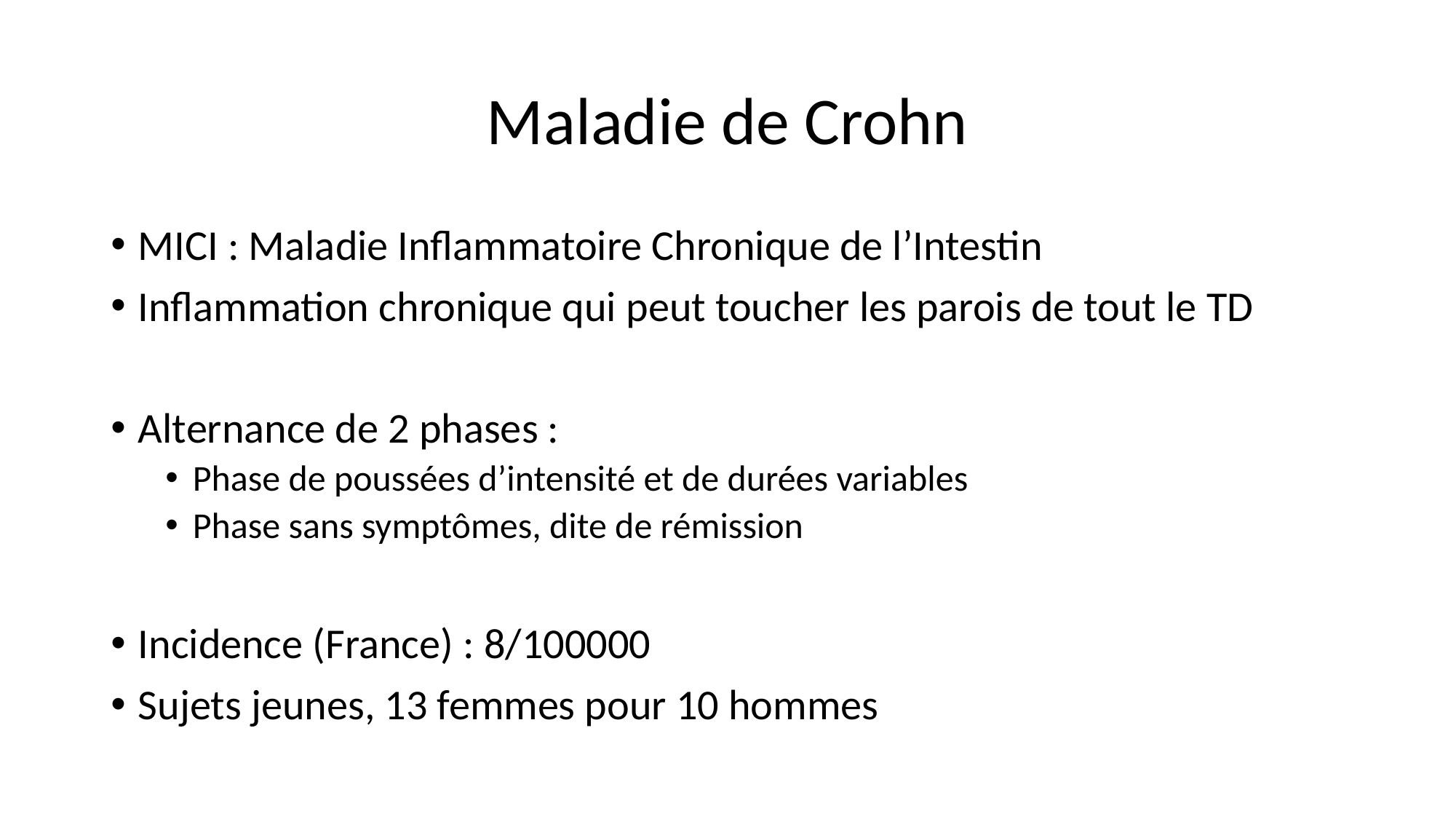

# Maladie de Crohn
MICI : Maladie Inflammatoire Chronique de l’Intestin
Inflammation chronique qui peut toucher les parois de tout le TD

Alternance de 2 phases :
Phase de poussées d’intensité et de durées variables
Phase sans symptômes, dite de rémission

Incidence (France) : 8/100000
Sujets jeunes, 13 femmes pour 10 hommes